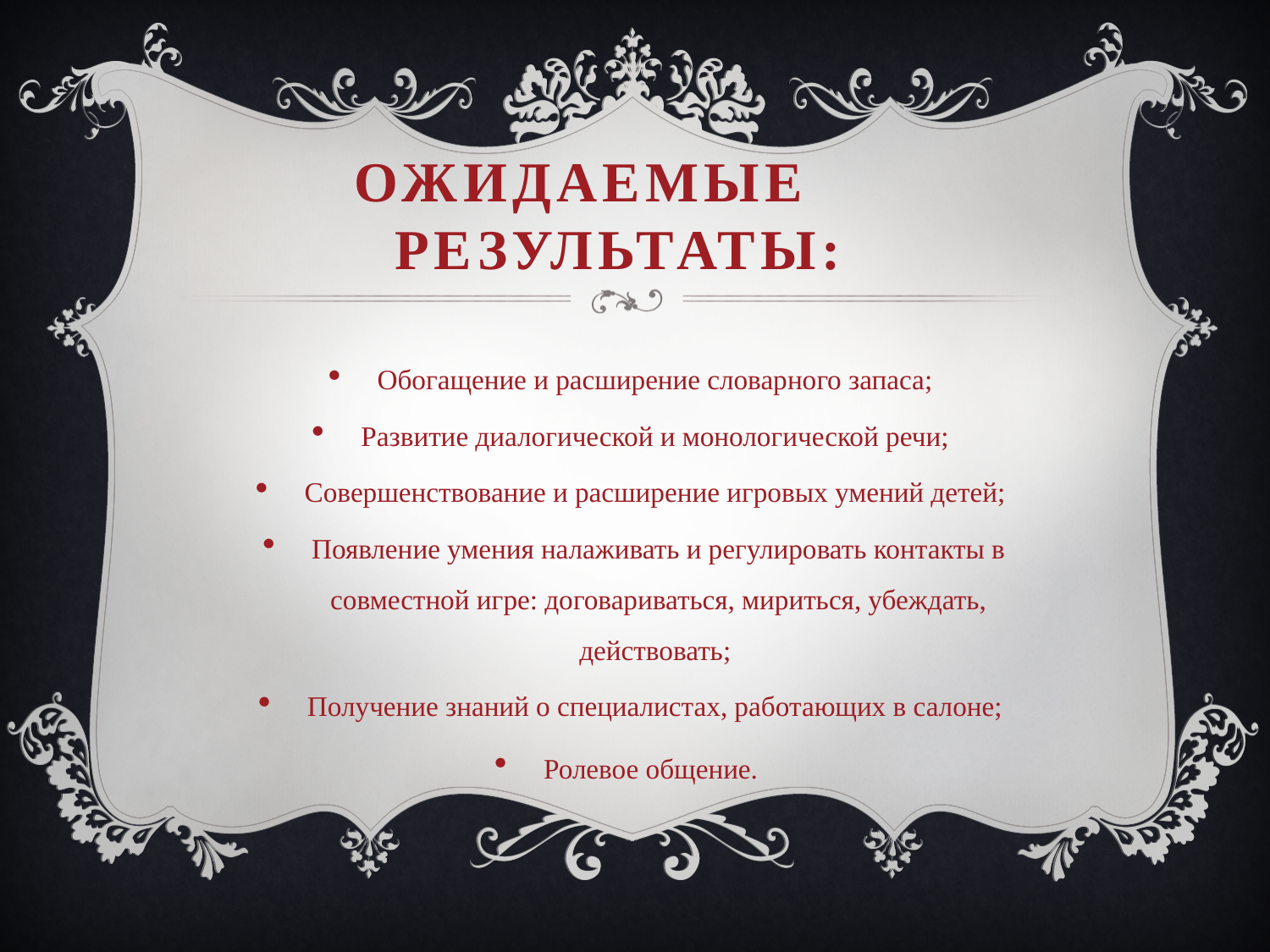

# ОЖИДАЕМЫЕ      РЕЗУЛЬТАТЫ:
Обогащение и расширение словарного запаса;
Развитие диалогической и монологической речи;
Совершенствование и расширение игровых умений детей;
Появление умения налаживать и регулировать контакты в совместной игре: договариваться, мириться, убеждать, действовать;
Получение знаний о специалистах, работающих в салоне;
Ролевое общение.